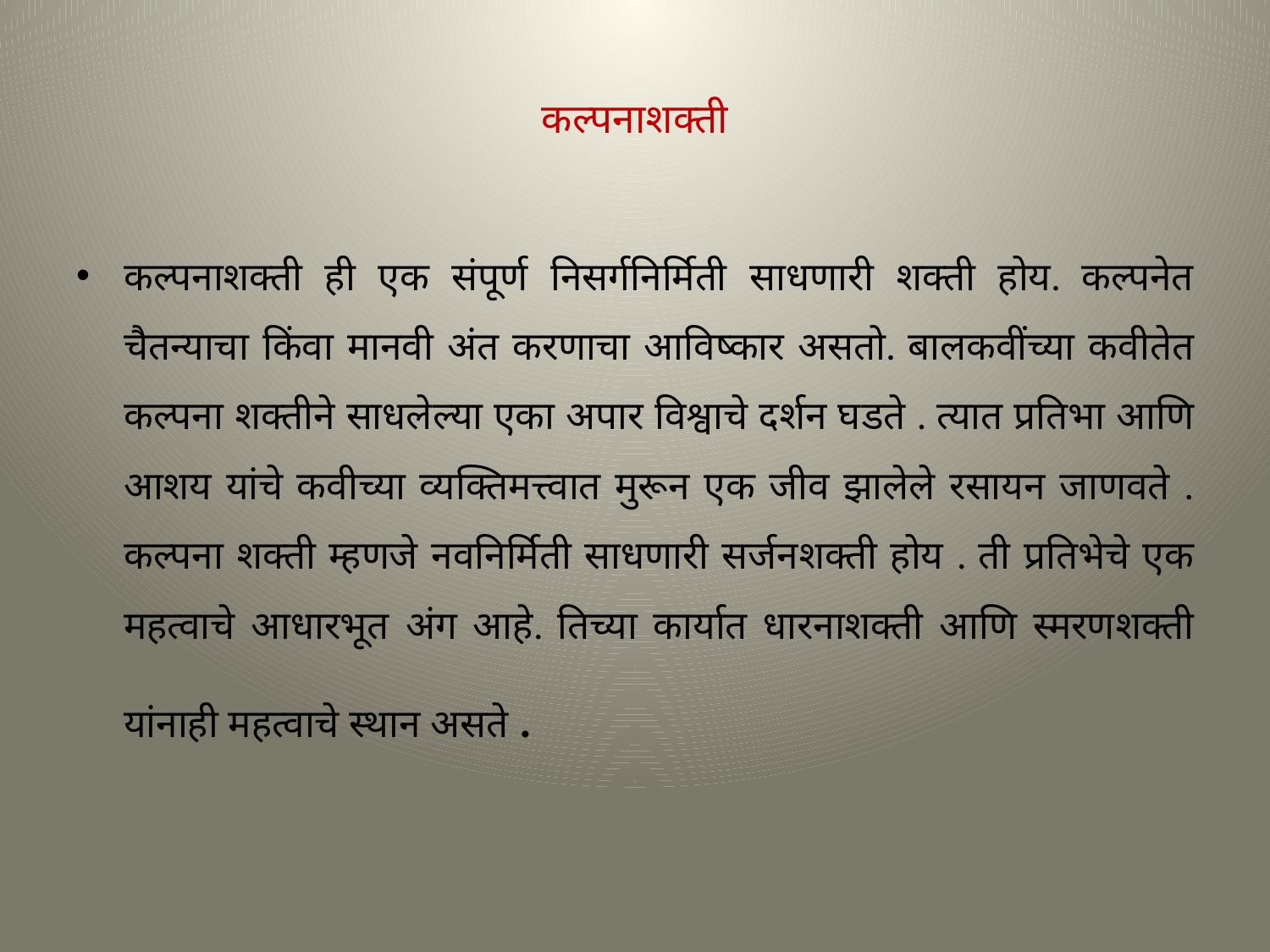

# कल्पनाशक्ती
कल्पनाशक्ती ही एक संपूर्ण निसर्गनिर्मिती साधणारी शक्ती होय. कल्पनेत चैतन्याचा किंवा मानवी अंत करणाचा आविष्कार असतो. बालकवींच्या कवीतेत कल्पना शक्तीने साधलेल्या एका अपार विश्वाचे दर्शन घडते . त्यात प्रतिभा आणि आशय यांचे कवीच्या व्यक्तिमत्त्वात मुरून एक जीव झालेले रसायन जाणवते . कल्पना शक्ती म्हणजे नवनिर्मिती साधणारी सर्जनशक्ती होय . ती प्रतिभेचे एक महत्वाचे आधारभूत अंग आहे. तिच्या कार्यात धारनाशक्ती आणि स्मरणशक्ती यांनाही महत्वाचे स्थान असते .